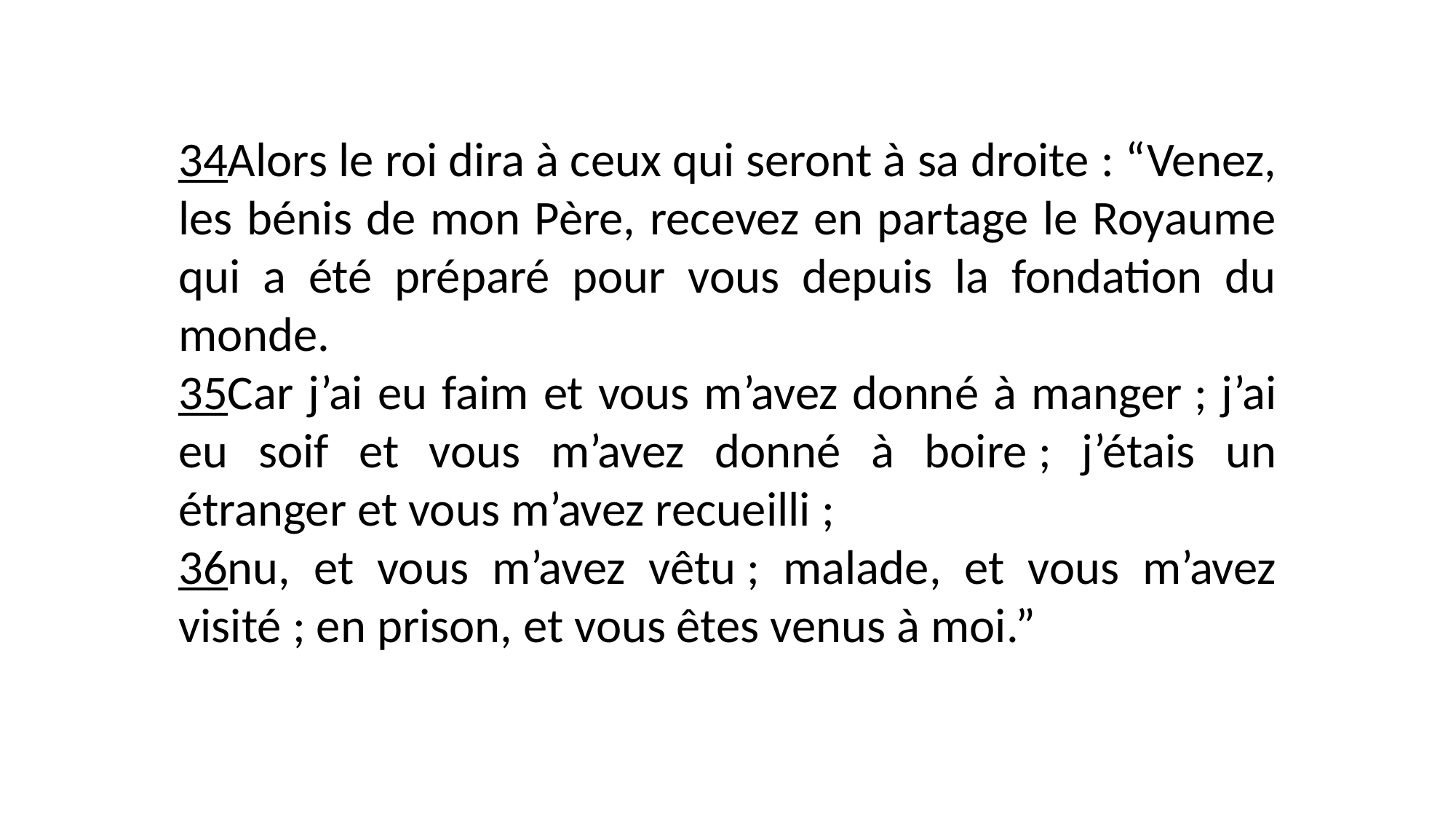

34Alors le roi dira à ceux qui seront à sa droite : “Venez, les bénis de mon Père, recevez en partage le Royaume qui a été préparé pour vous depuis la fondation du monde.
35Car j’ai eu faim et vous m’avez donné à manger ; j’ai eu soif et vous m’avez donné à boire ; j’étais un étranger et vous m’avez recueilli ;
36nu, et vous m’avez vêtu ; malade, et vous m’avez visité ; en prison, et vous êtes venus à moi.”